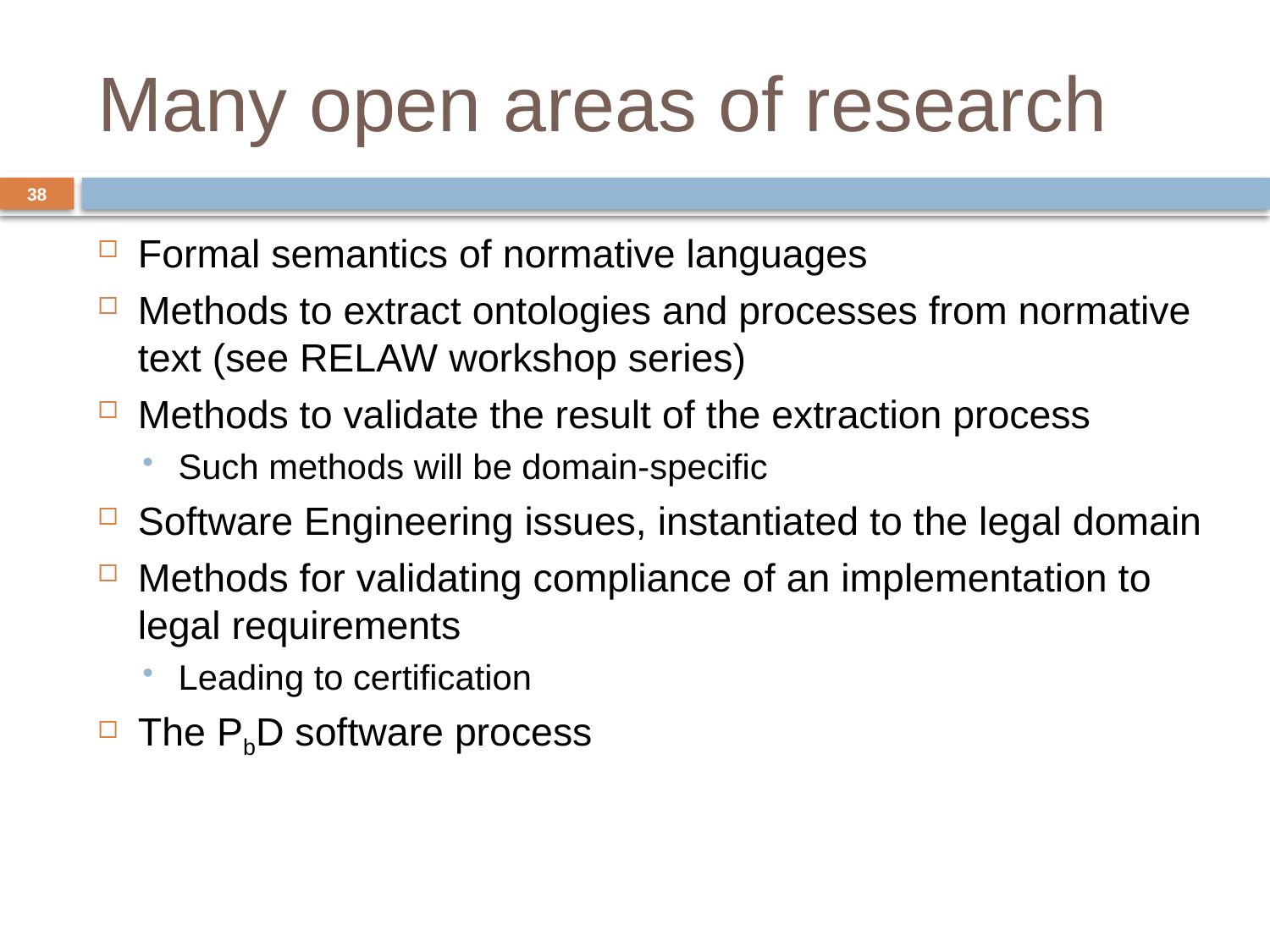

# Many open areas of research
38
Formal semantics of normative languages
Methods to extract ontologies and processes from normative text (see RELAW workshop series)
Methods to validate the result of the extraction process
Such methods will be domain-specific
Software Engineering issues, instantiated to the legal domain
Methods for validating compliance of an implementation to legal requirements
Leading to certification
The PbD software process